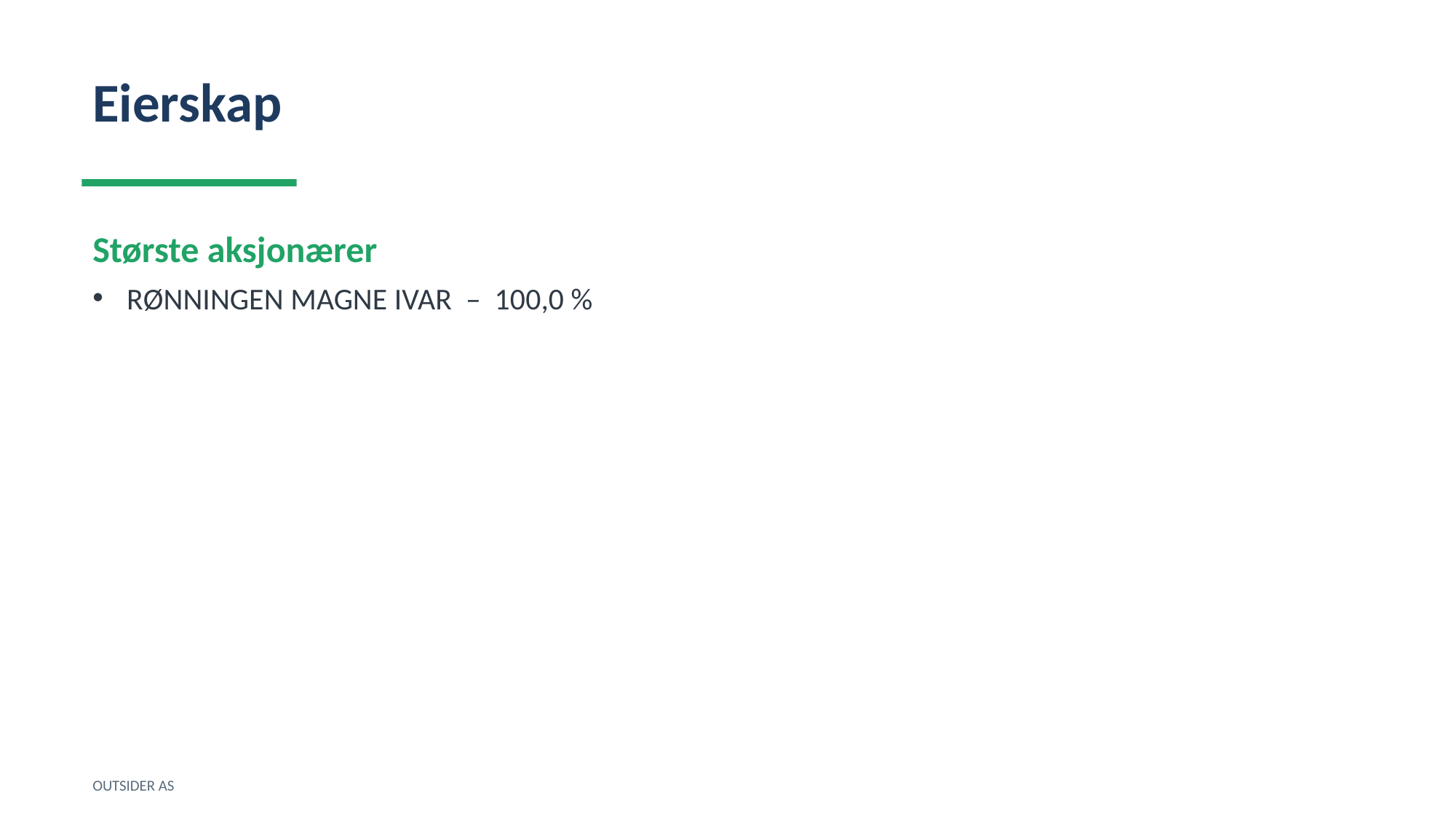

Eierskap

Største aksjonærer
RØNNINGEN MAGNE IVAR  –  100,0 %
OUTSIDER AS